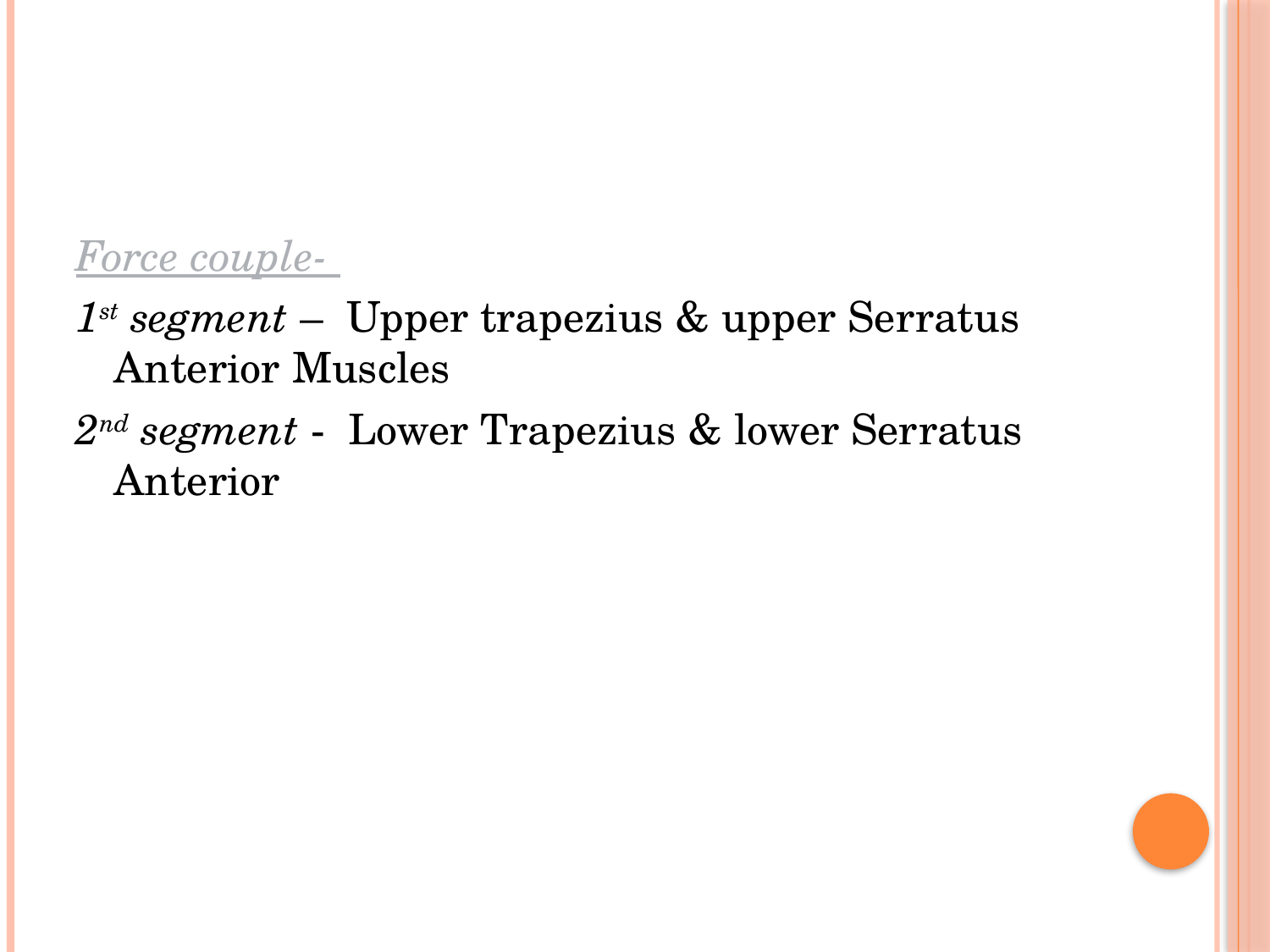

#
Force couple-
1st segment –  Upper trapezius & upper Serratus Anterior Muscles
2nd segment -  Lower Trapezius & lower Serratus Anterior